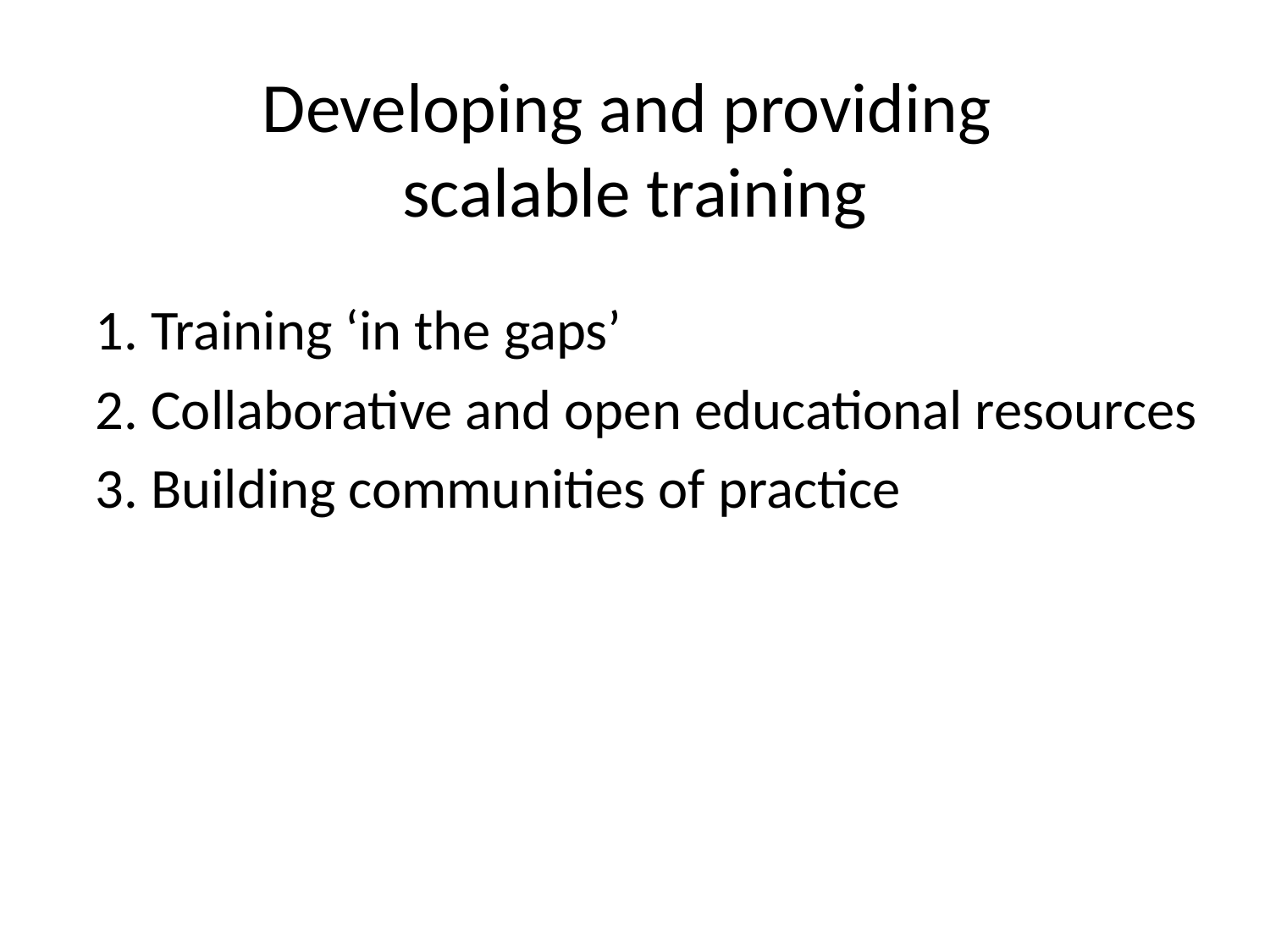

# Developing and providing scalable training
1. Training ‘in the gaps’
2. Collaborative and open educational resources
3. Building communities of practice